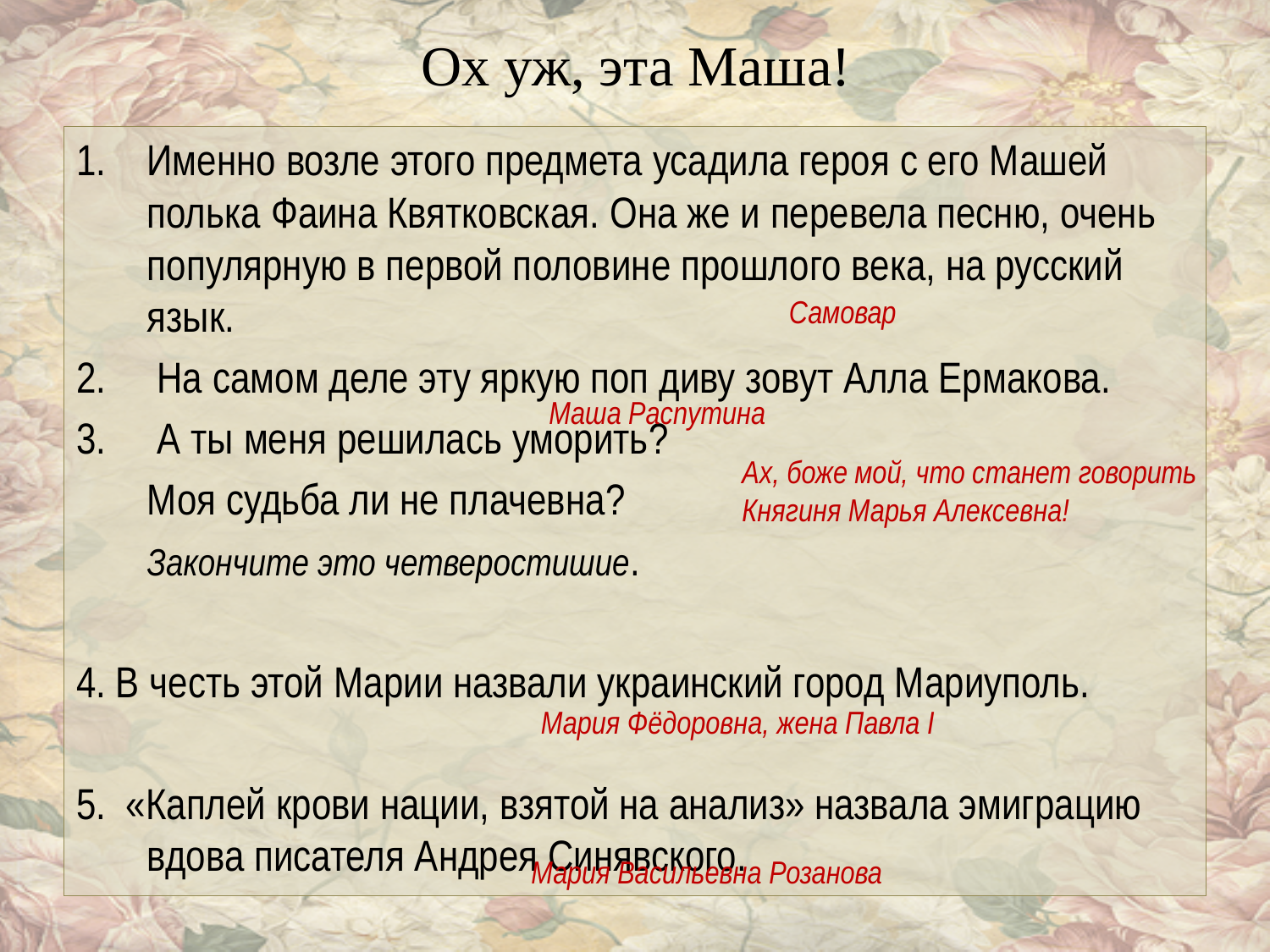

# Ох уж, эта Маша!
Именно возле этого предмета усадила героя с его Машей полька Фаина Квятковская. Она же и перевела песню, очень популярную в первой половине прошлого века, на русский язык.
 На самом деле эту яркую поп диву зовут Алла Ермакова.
 А ты меня решилась уморить?
	Моя судьба ли не плачевна?
			Закончите это четверостишие.

4. В честь этой Марии назвали украинский город Мариуполь.

5.  «Каплей крови нации, взятой на анализ» назвала эмиграцию вдова писателя Андрея Синявского.

Самовар
Маша Распутина
Ах, боже мой, что станет говорить
Княгиня Марья Алексевна!
Мария Фёдоровна, жена Павла I
Мария Васильевна Розанова